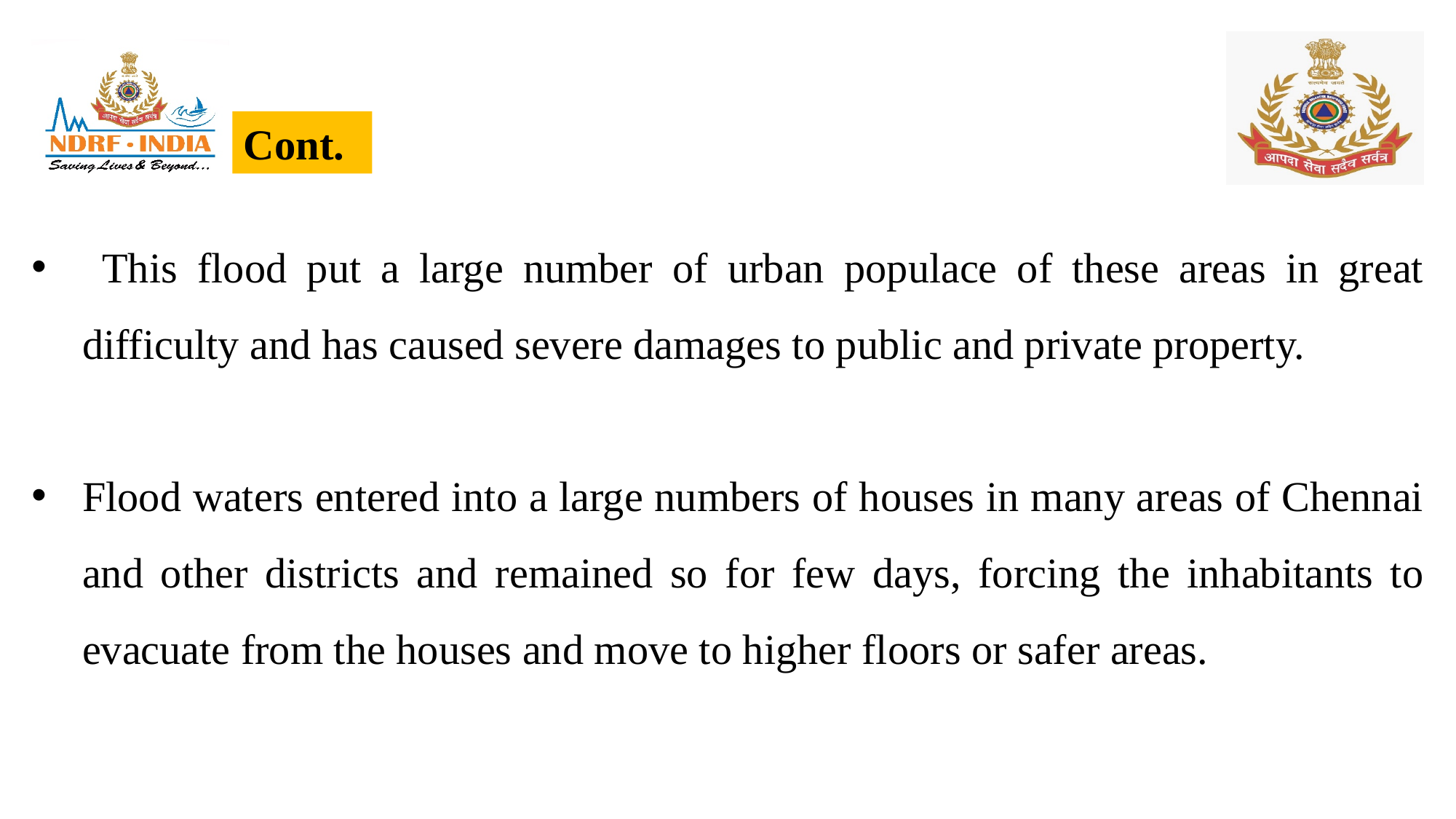

Cont.
 This flood put a large number of urban populace of these areas in great difficulty and has caused severe damages to public and private property.

Flood waters entered into a large numbers of houses in many areas of Chennai and other districts and remained so for few days, forcing the inhabitants to evacuate from the houses and move to higher floors or safer areas.